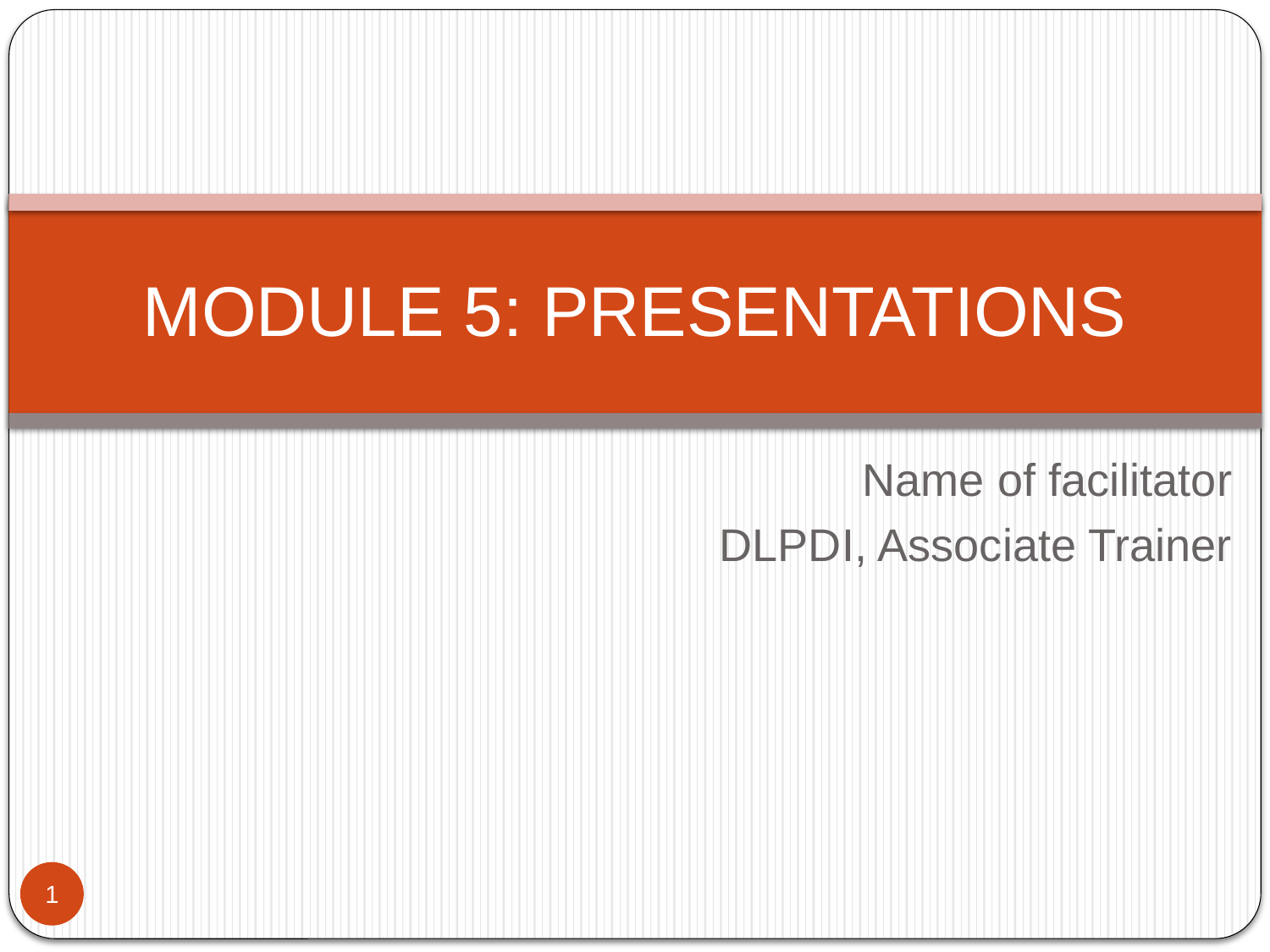

# MODULE 5: PRESENTATIONS
Name of facilitator
DLPDI, Associate Trainer
1